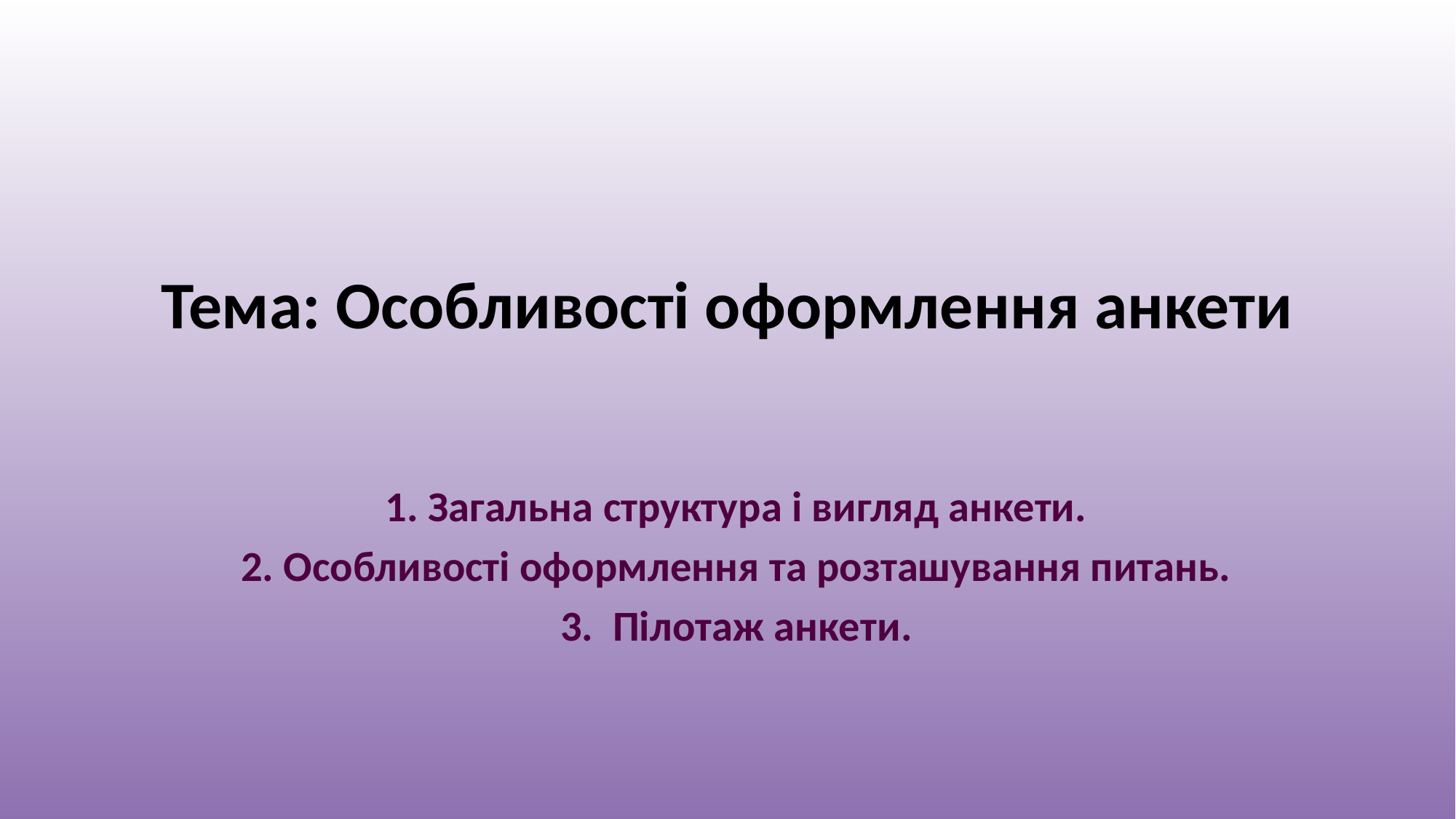

# Тема: Особливості оформлення анкети
1. Загальна структура і вигляд анкети.
2. Особливості оформлення та розташування питань.
3.  Пілотаж анкети.